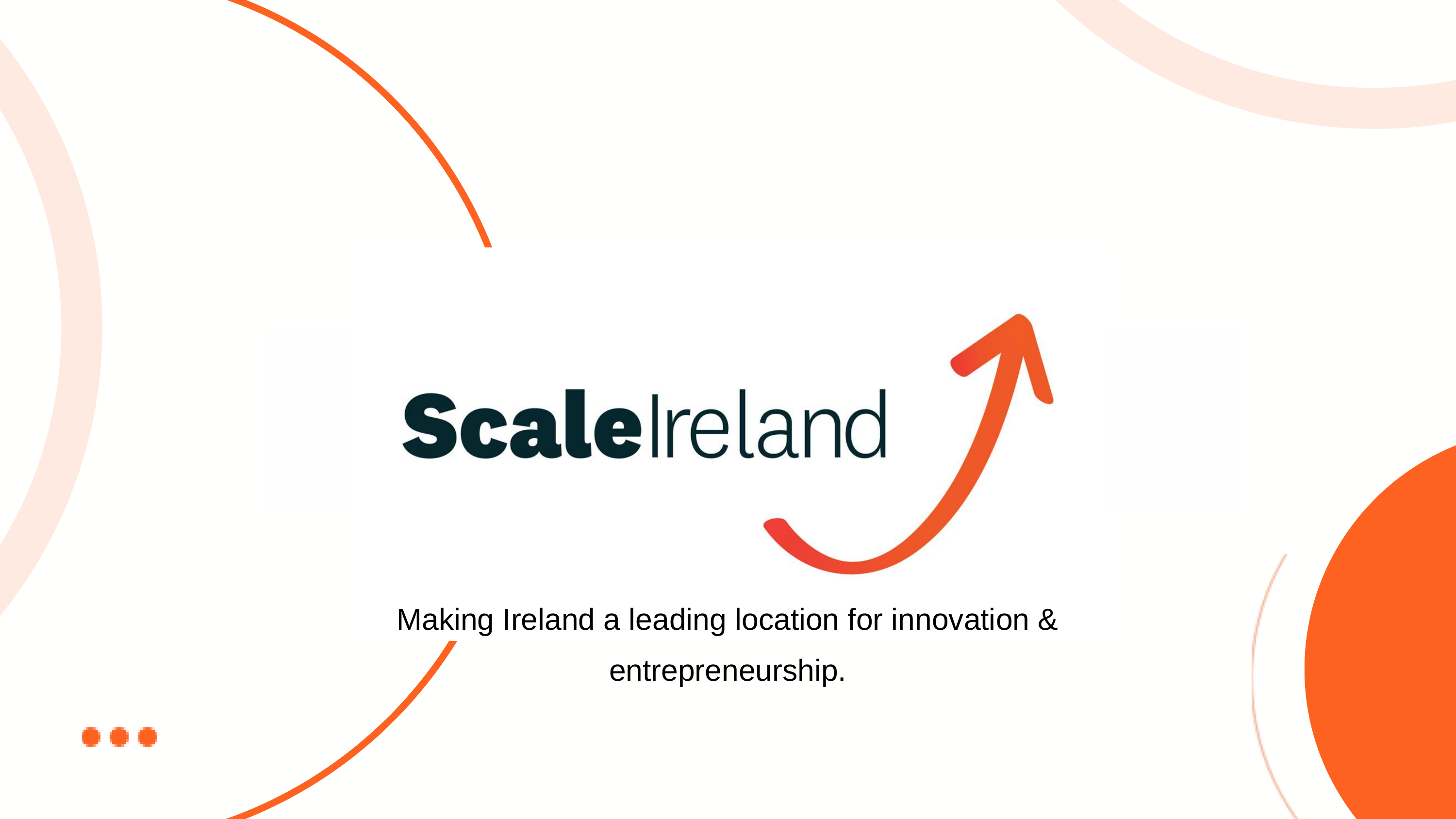

Making Ireland a leading location for innovation & entrepreneurship.